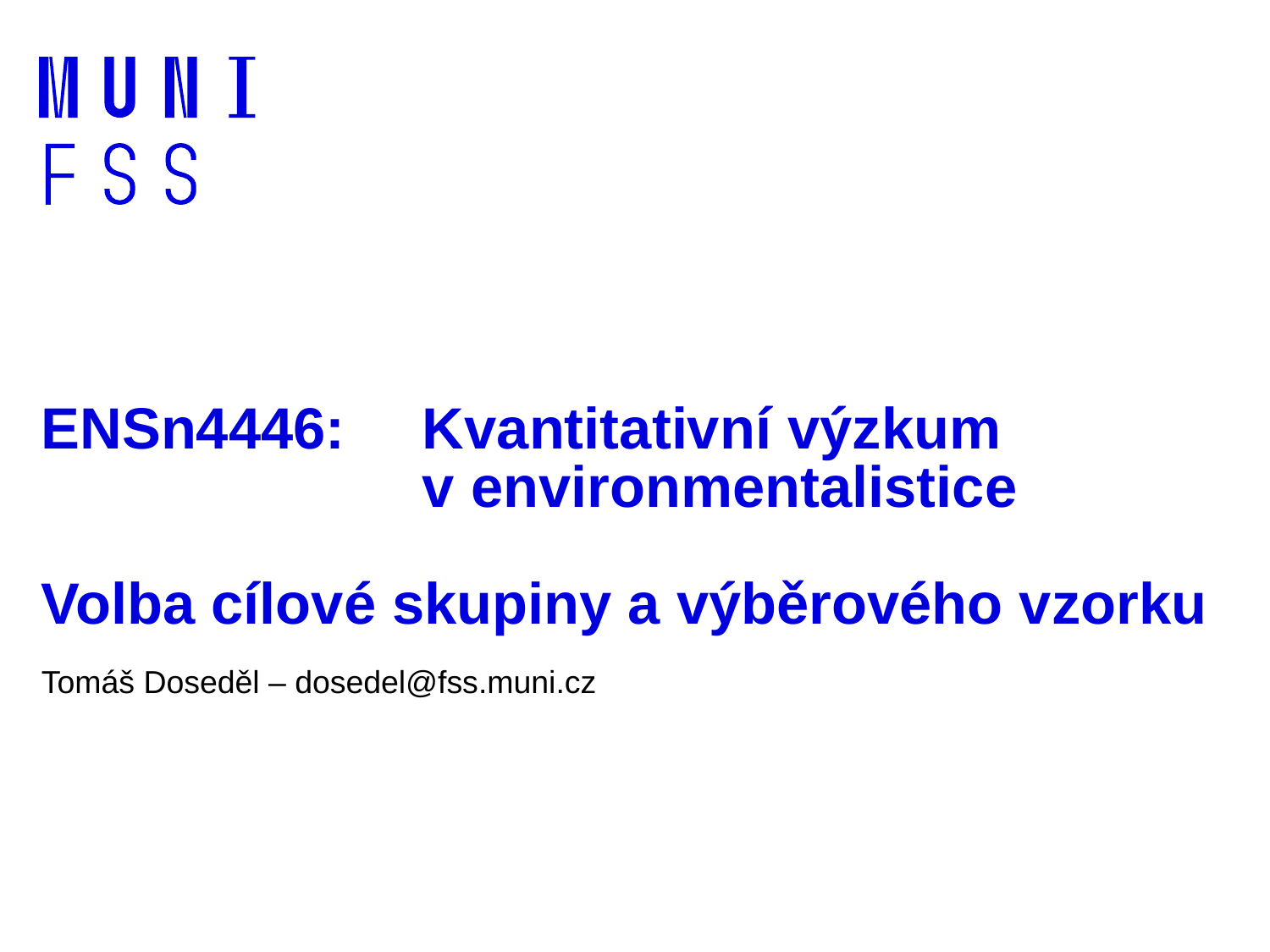

# ENSn4446: 	Kvantitativní výzkum v environmentalistice Volba cílové skupiny a výběrového vzorku
Tomáš Doseděl – dosedel@fss.muni.cz